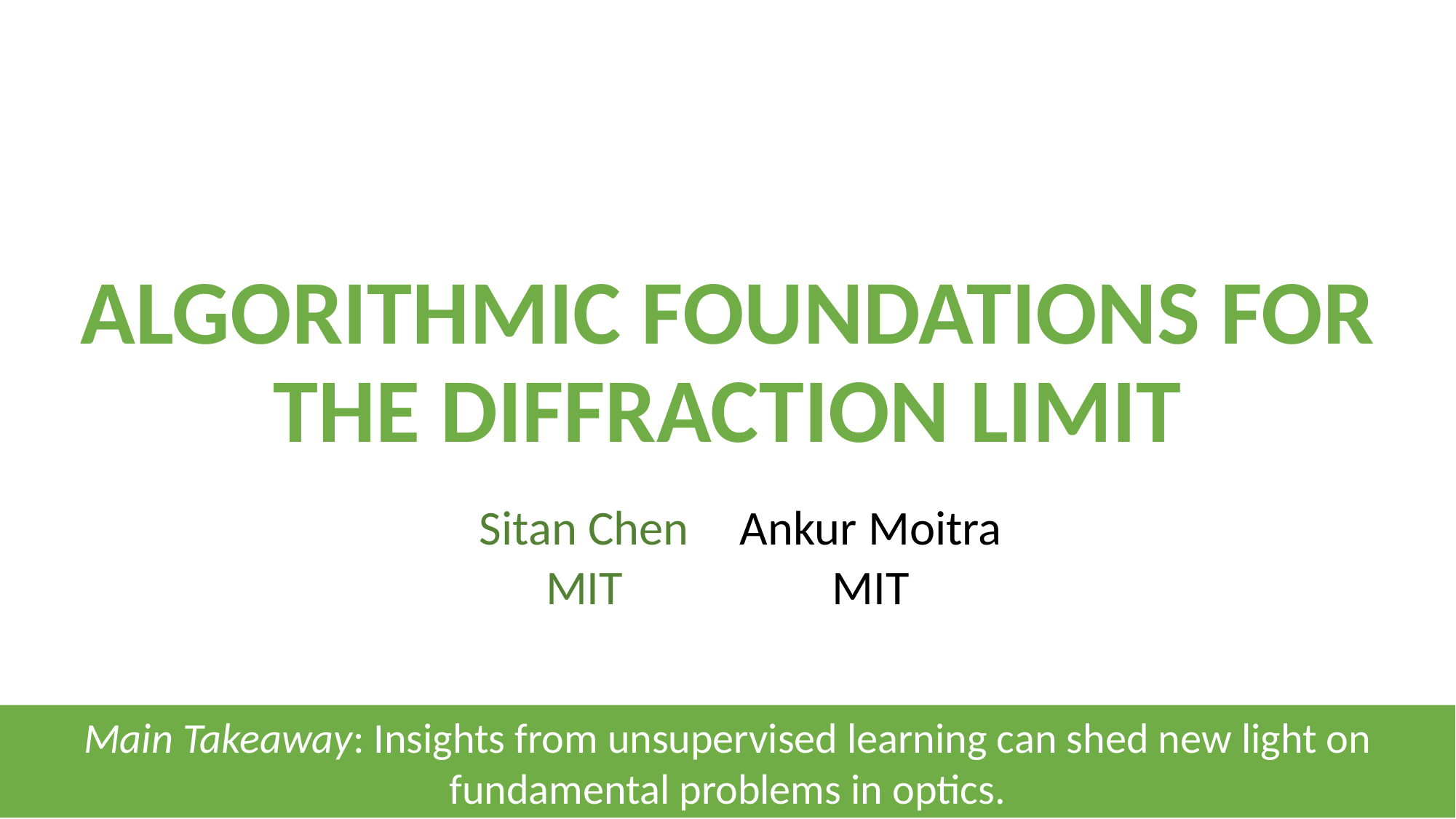

# Algorithmic Foundations for the Diffraction Limit
| Sitan Chen | Ankur Moitra |
| --- | --- |
| MIT | MIT |
Main Takeaway: Insights from unsupervised learning can shed new light on fundamental problems in optics.